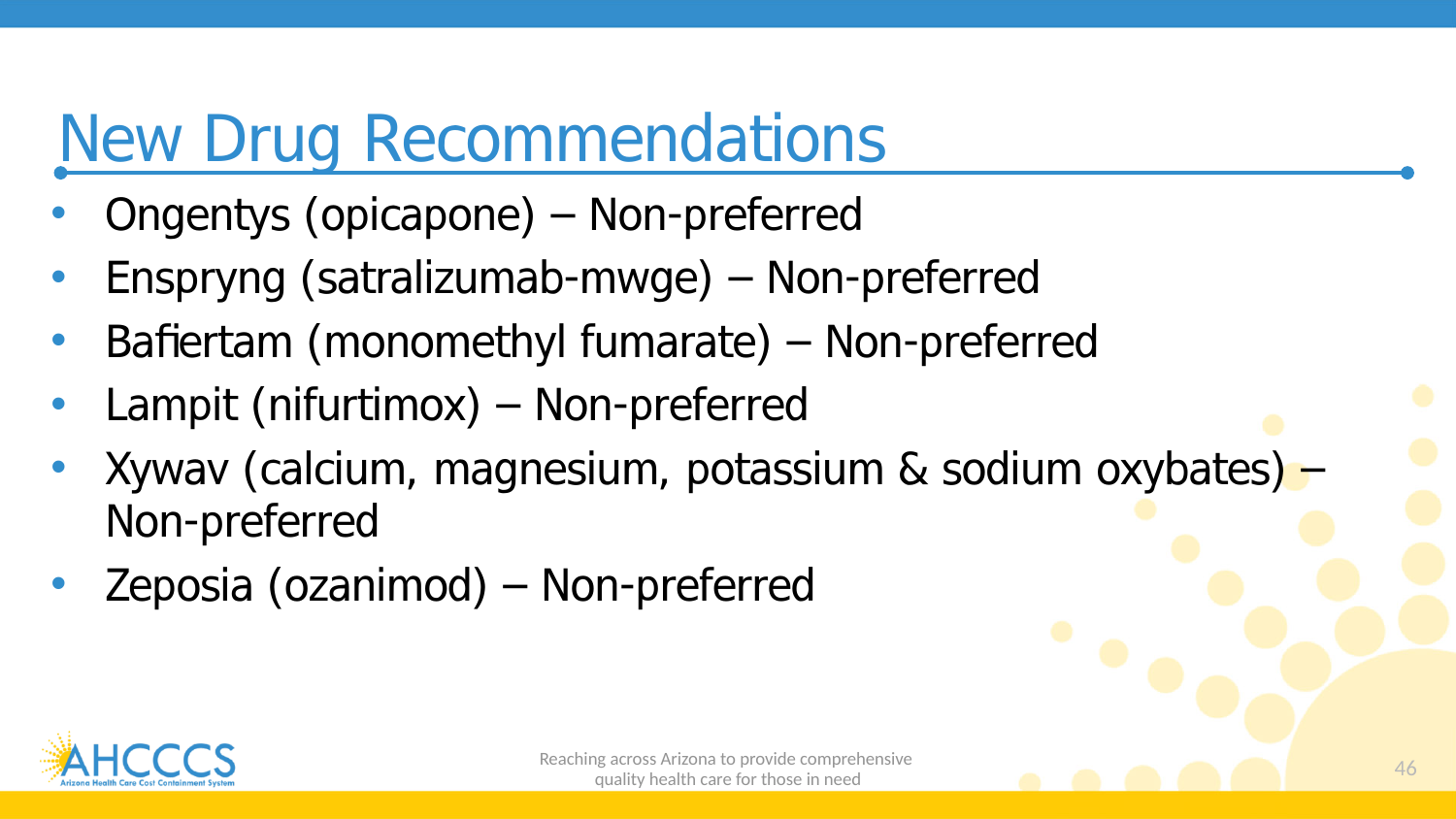

# New Drug Recommendations
Ongentys (opicapone) – Non-preferred
Enspryng (satralizumab-mwge) – Non-preferred
Bafiertam (monomethyl fumarate) – Non-preferred
Lampit (nifurtimox) – Non-preferred
Xywav (calcium, magnesium, potassium & sodium oxybates) – Non-preferred
Zeposia (ozanimod) – Non-preferred

Reaching across Arizona to provide comprehensive
quality health care for those in need
46